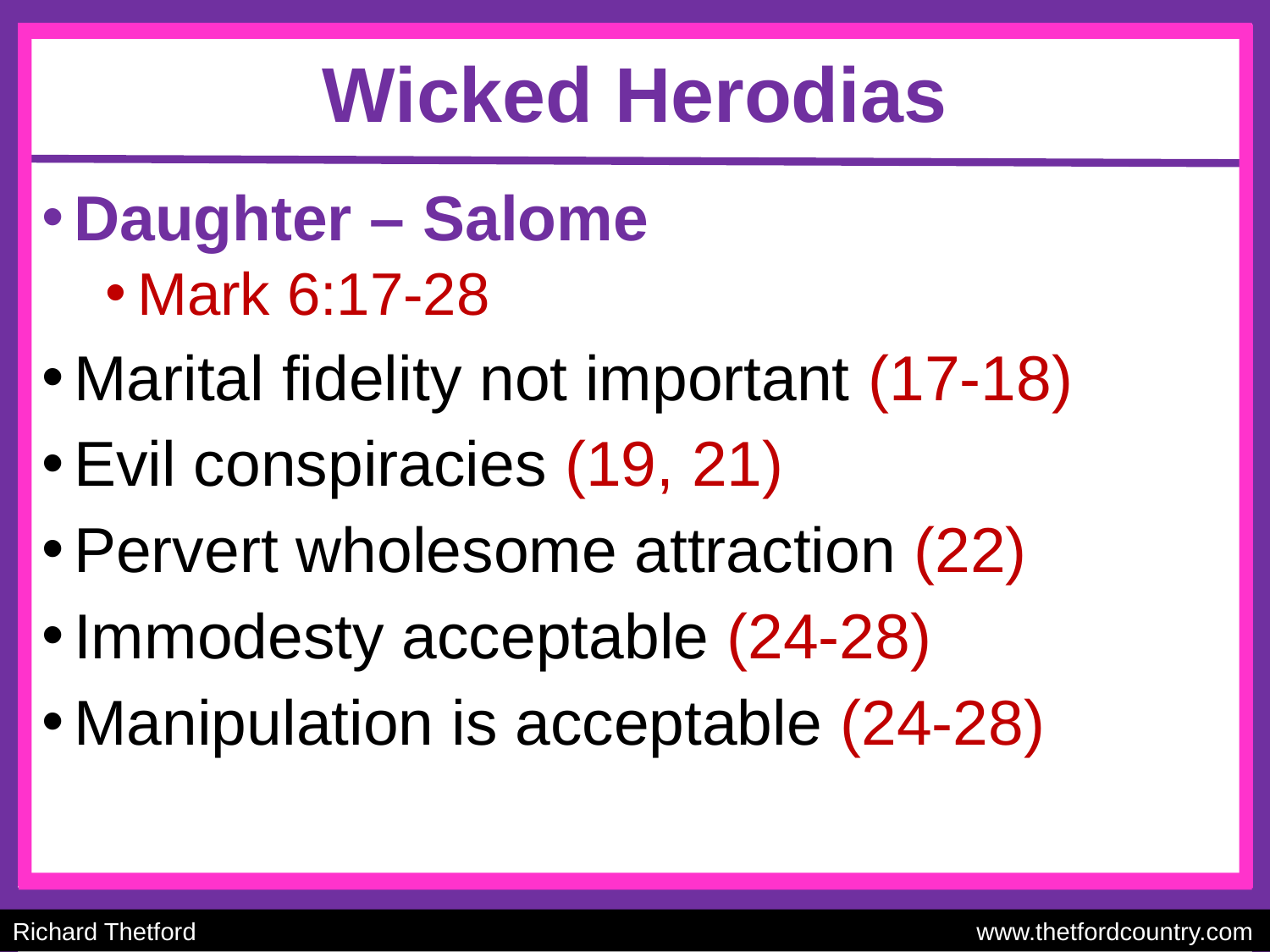

# Wicked Herodias
Daughter – Salome
Mark 6:17-28
Marital fidelity not important (17-18)
Evil conspiracies (19, 21)
Pervert wholesome attraction (22)
Immodesty acceptable (24-28)
Manipulation is acceptable (24-28)